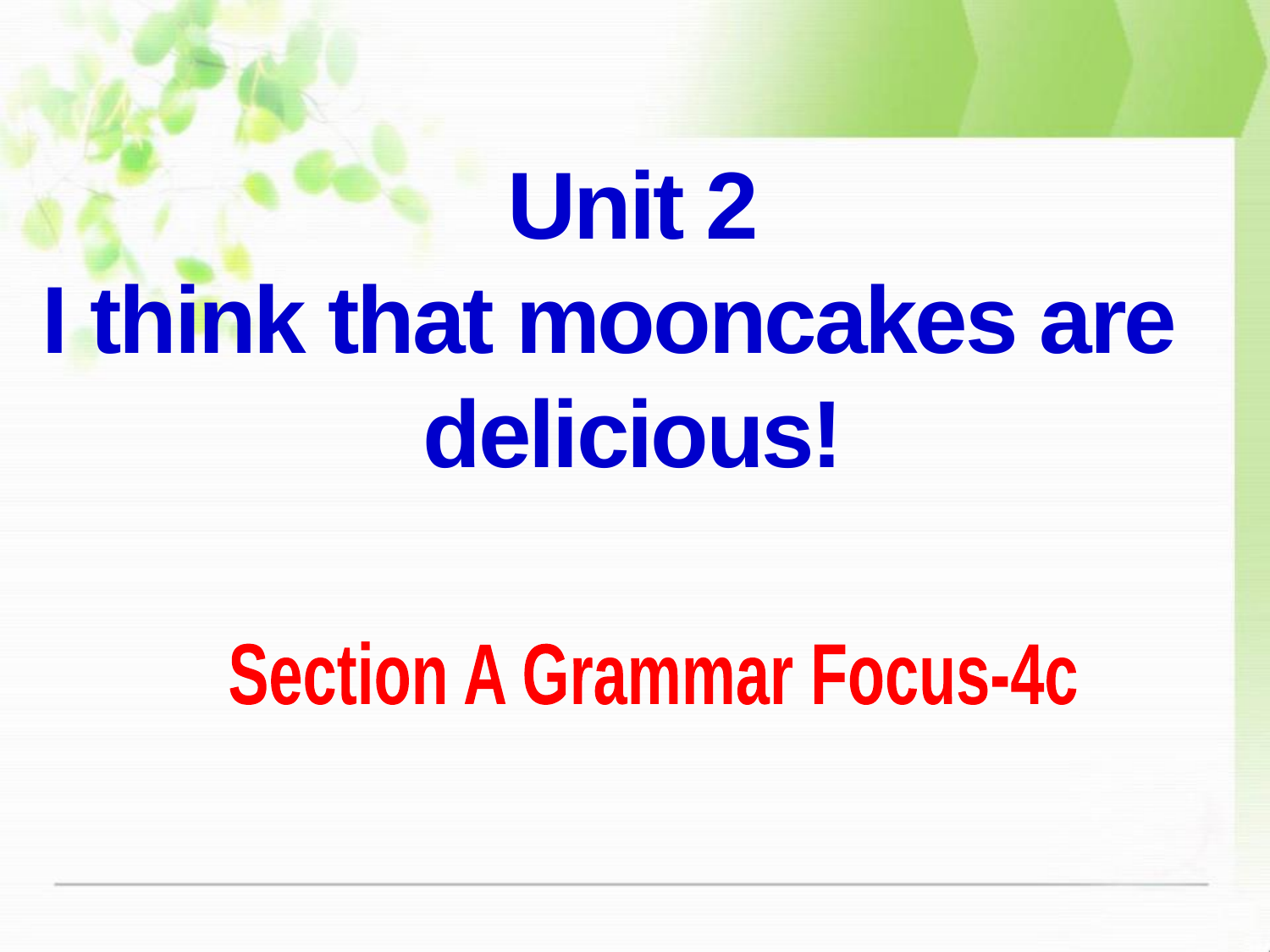

Unit 2
I think that mooncakes are
delicious!
Section A Grammar Focus-4c